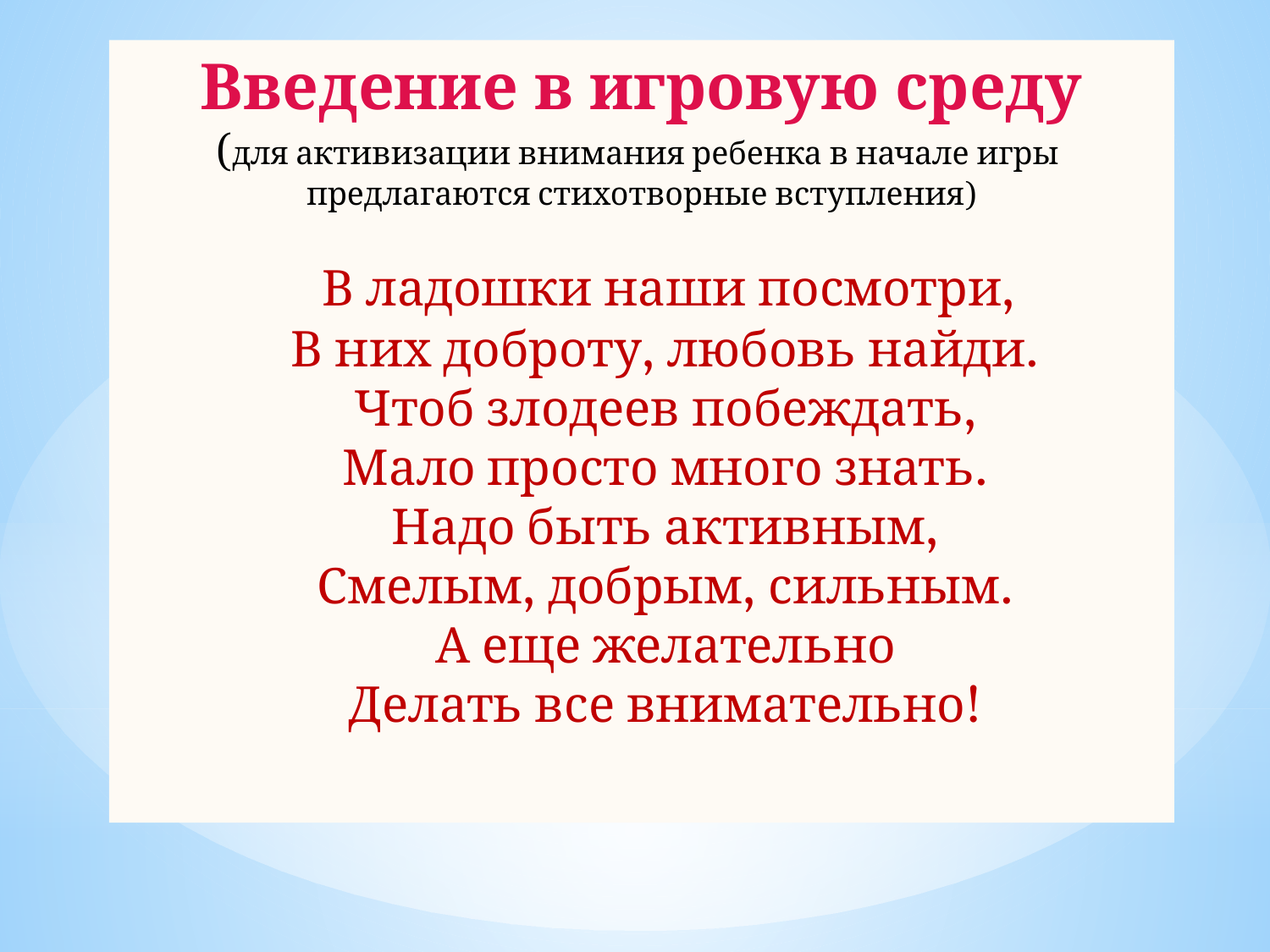

Введение в игровую среду
(для активизации внимания ребенка в начале игры
предлагаются стихотворные вступления)

    В ладошки наши посмотри,
    В них доброту, любовь найди.
    Чтоб злодеев побеждать,
    Мало просто много знать.
    Надо быть активным,
    Смелым, добрым, сильным.
    А еще желательно
    Делать все внимательно!